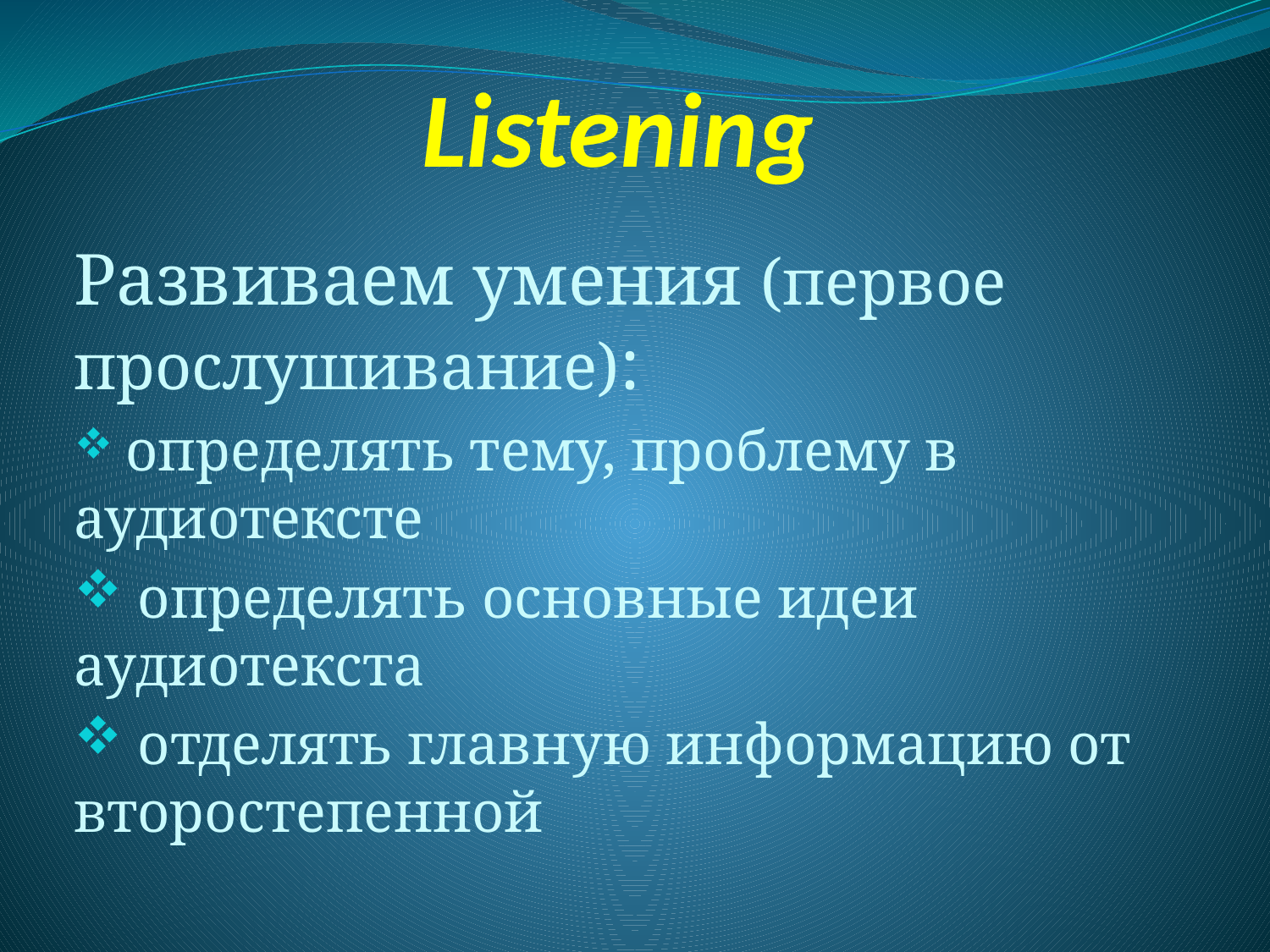

# Listening
Развиваем умения (первое прослушивание):
 определять тему, проблему в аудиотексте
 определять основные идеи аудиотекста
 отделять главную информацию от второстепенной